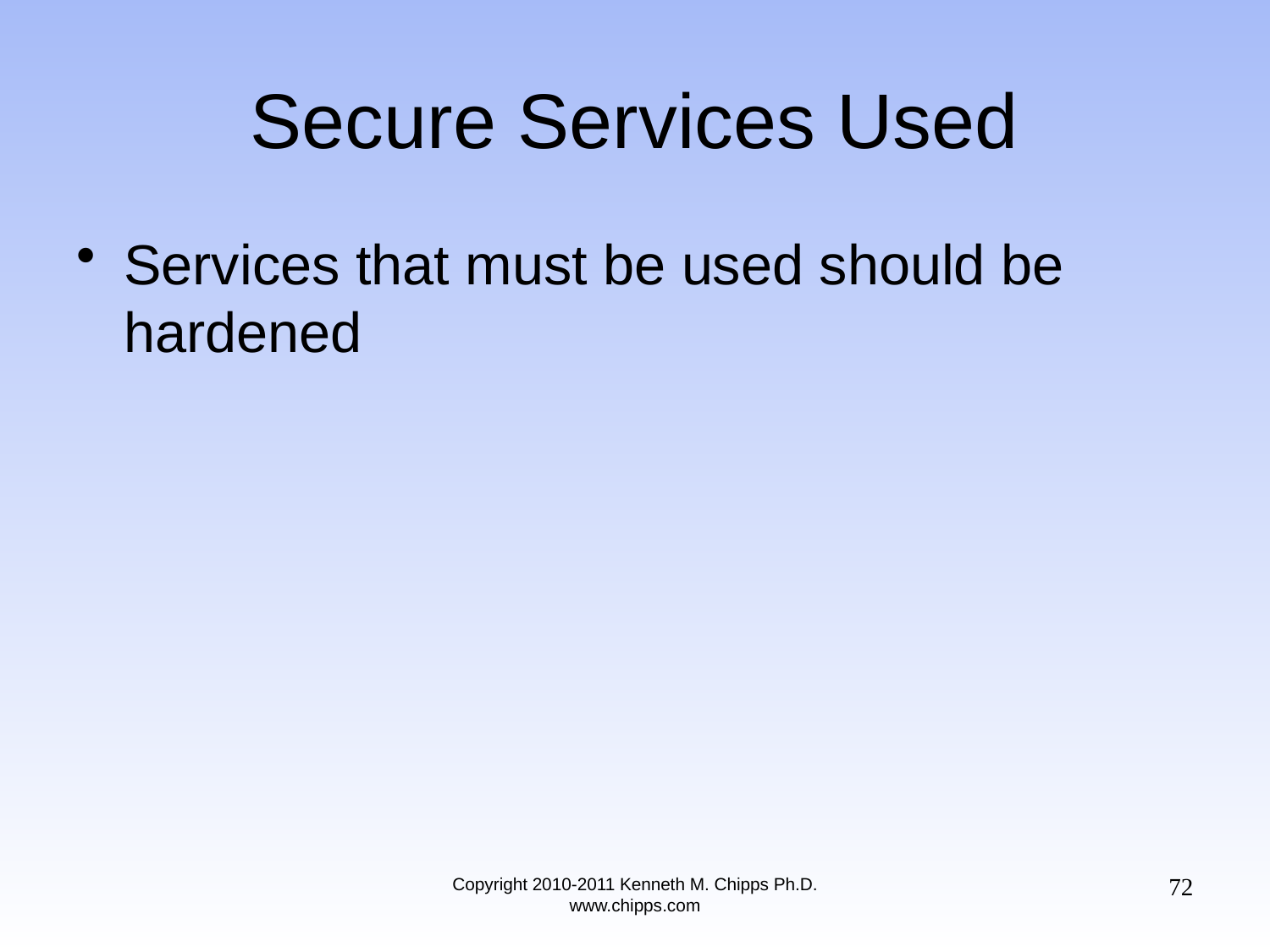

# Secure Services Used
Services that must be used should be hardened
72
Copyright 2010-2011 Kenneth M. Chipps Ph.D. www.chipps.com